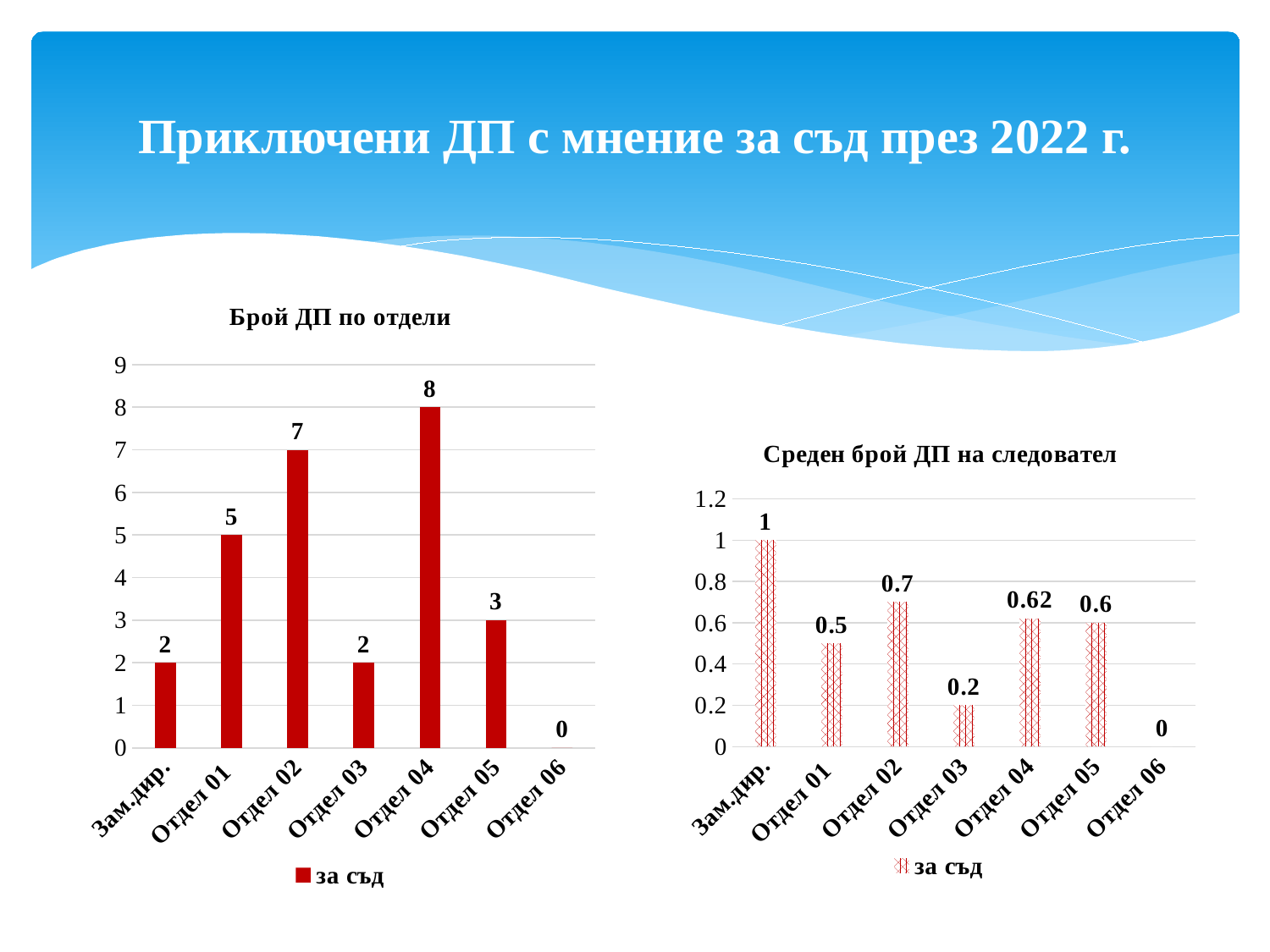

# Приключени ДП с мнение за съд през 2022 г.

### Chart: Брой ДП по отдели

| Category | за съд |
|---|---|
| Зам.дир. | 2.0 |
| Отдел 01  | 5.0 |
| Отдел 02 | 7.0 |
| Отдел 03 | 2.0 |
| Отдел 04 | 8.0 |
| Отдел 05 | 3.0 |
| Отдел 06 | 0.0 |

### Chart: Среден брой ДП на следовател

| Category | за съд |
|---|---|
| Зам.дир. | 1.0 |
| Отдел 01  | 0.5 |
| Отдел 02 | 0.7 |
| Отдел 03 | 0.2 |
| Отдел 04 | 0.62 |
| Отдел 05 | 0.6 |
| Отдел 06 | 0.0 |